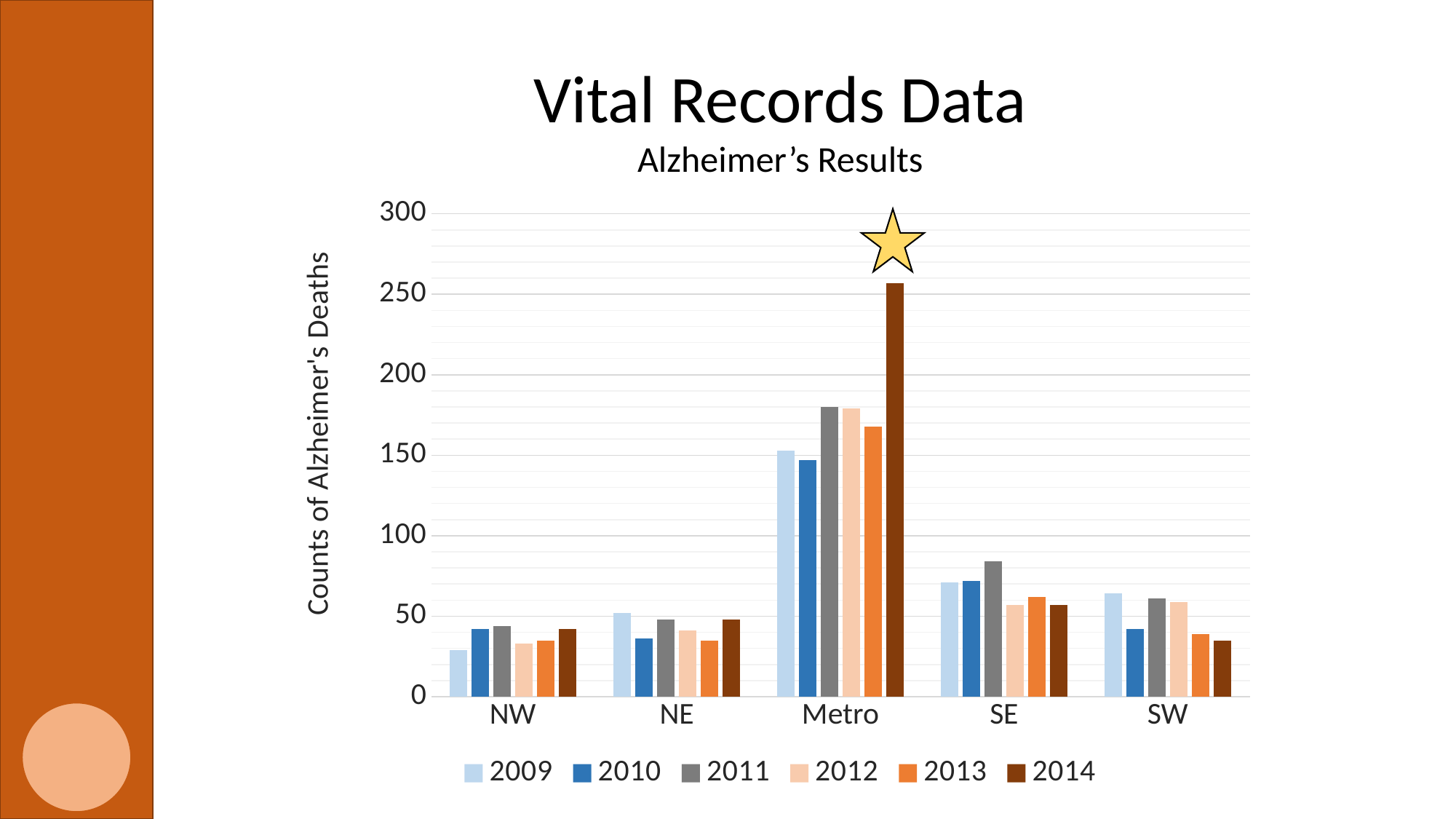

Vital Records Data
Alzheimer’s Results

### Chart

| Category | 2009 | 2010 | 2011 | 2012 | 2013 | 2014 |
|---|---|---|---|---|---|---|
| NW | 29.0 | 42.0 | 44.0 | 33.0 | 35.0 | 42.0 |
| NE | 52.0 | 36.0 | 48.0 | 41.0 | 35.0 | 48.0 |
| Metro | 153.0 | 147.0 | 180.0 | 179.0 | 168.0 | 257.0 |
| SE | 71.0 | 72.0 | 84.0 | 57.0 | 62.0 | 57.0 |
| SW | 64.0 | 42.0 | 61.0 | 59.0 | 39.0 | 35.0 |